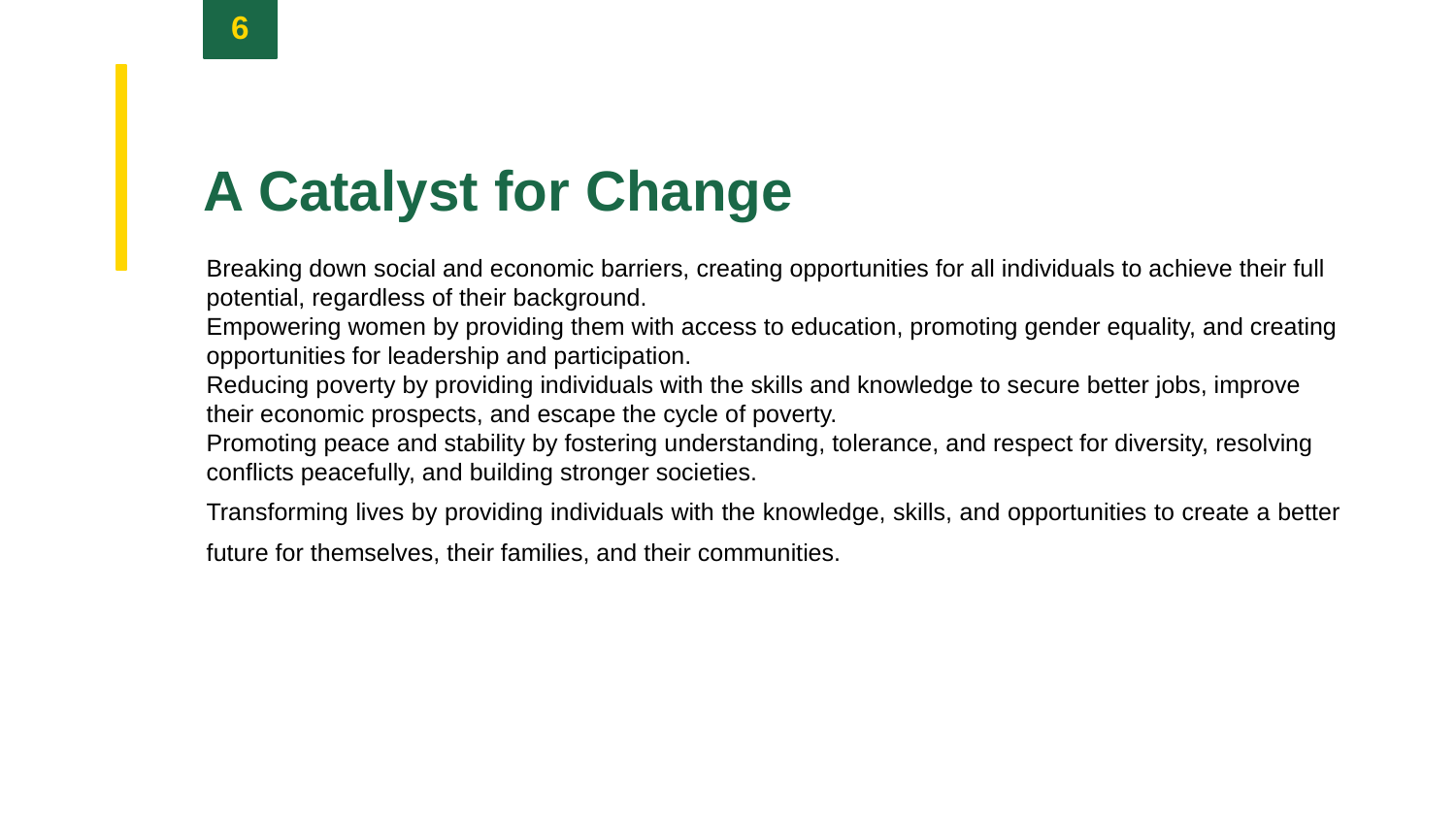

6

A Catalyst for Change
Breaking down social and economic barriers, creating opportunities for all individuals to achieve their full potential, regardless of their background.
Empowering women by providing them with access to education, promoting gender equality, and creating opportunities for leadership and participation.
Reducing poverty by providing individuals with the skills and knowledge to secure better jobs, improve their economic prospects, and escape the cycle of poverty.
Promoting peace and stability by fostering understanding, tolerance, and respect for diversity, resolving conflicts peacefully, and building stronger societies.
Transforming lives by providing individuals with the knowledge, skills, and opportunities to create a better future for themselves, their families, and their communities.